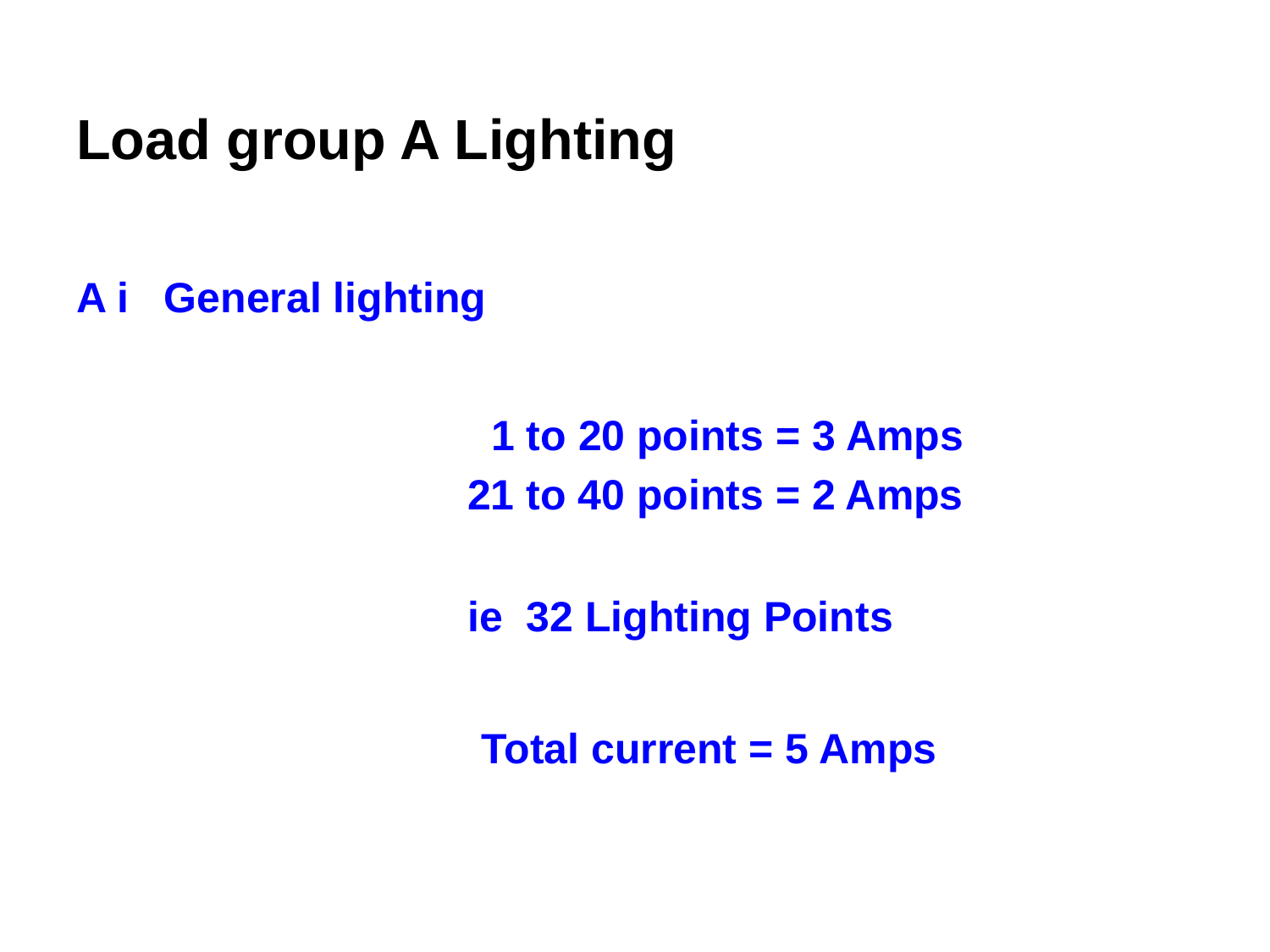

# Load group A Lighting
A i   General lighting
  1 to 20 points = 3 Amps
21 to 40 points = 2 Amps
ie  32 Lighting Points
 Total current = 5 Amps